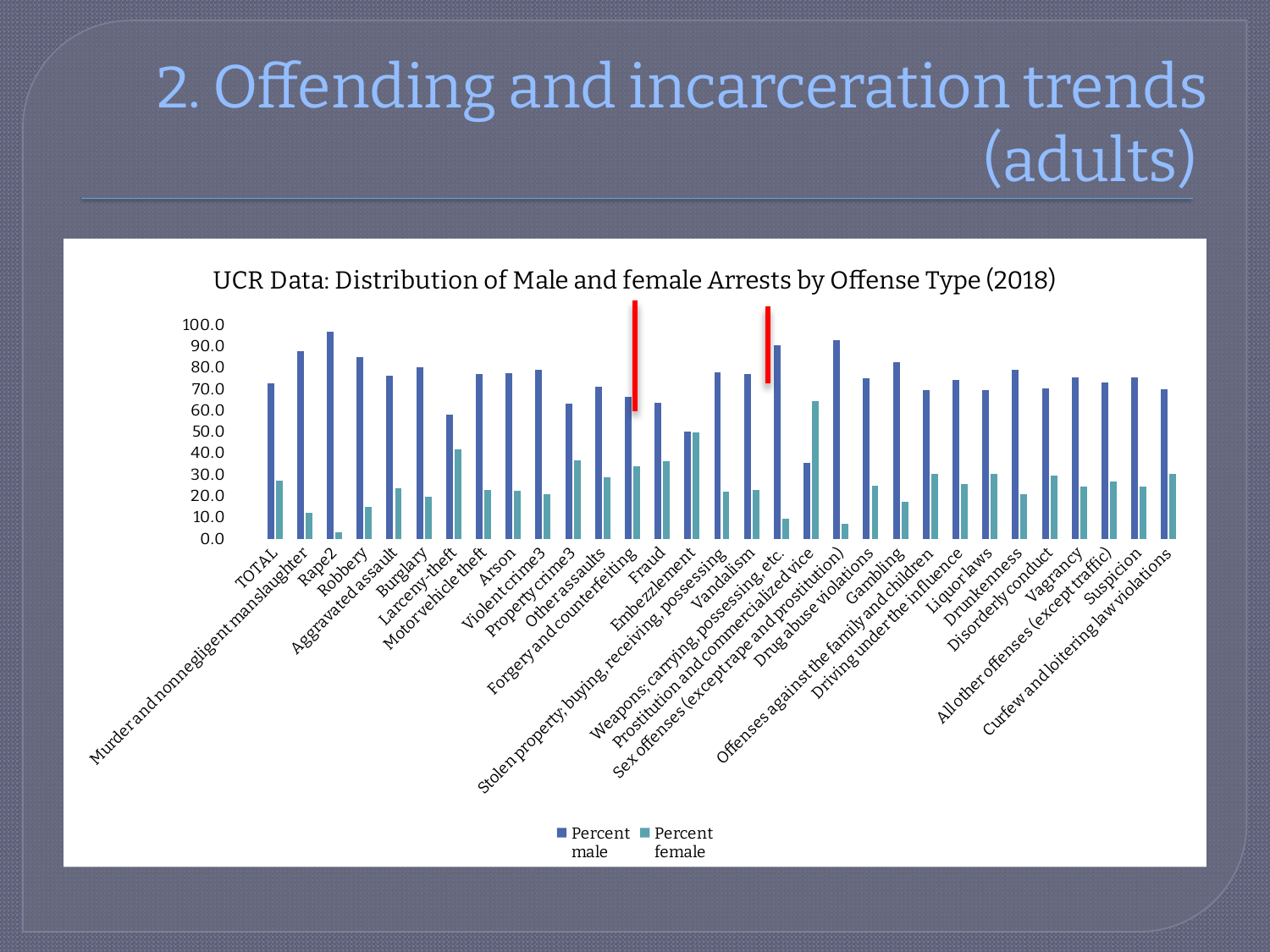

# 2. Offending and incarceration trends (adults)

[unsupported chart]